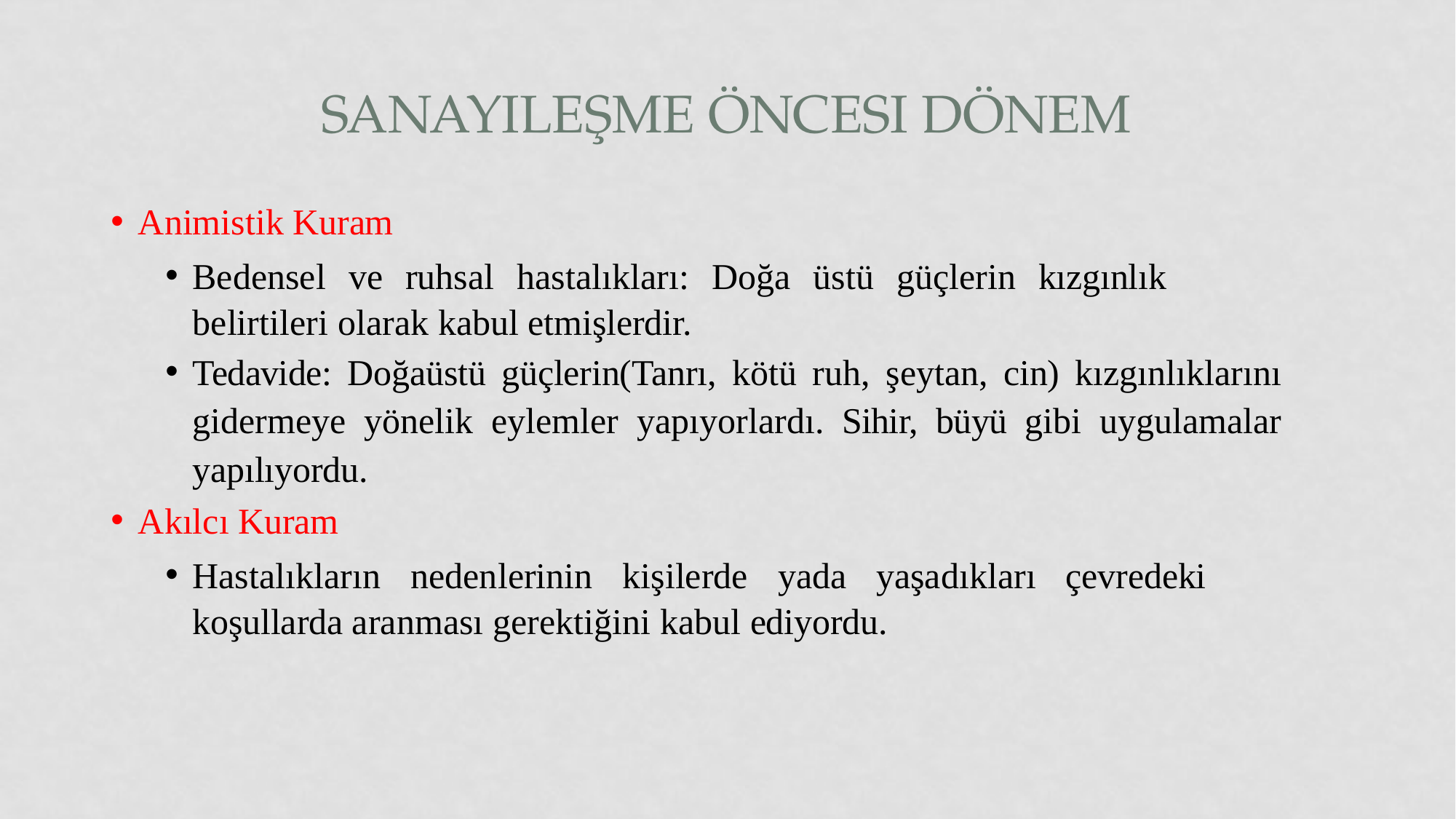

# Sanayileşme Öncesi Dönem
Animistik Kuram
Bedensel ve ruhsal hastalıkları: Doğa üstü güçlerin kızgınlık 	belirtileri olarak kabul etmişlerdir.
Tedavide: Doğaüstü güçlerin(Tanrı, kötü ruh, şeytan, cin) kızgınlıklarını gidermeye yönelik eylemler yapıyorlardı. Sihir, büyü gibi uygulamalar yapılıyordu.
Akılcı Kuram
Hastalıkların nedenlerinin kişilerde yada yaşadıkları çevredeki 	koşullarda aranması gerektiğini kabul ediyordu.